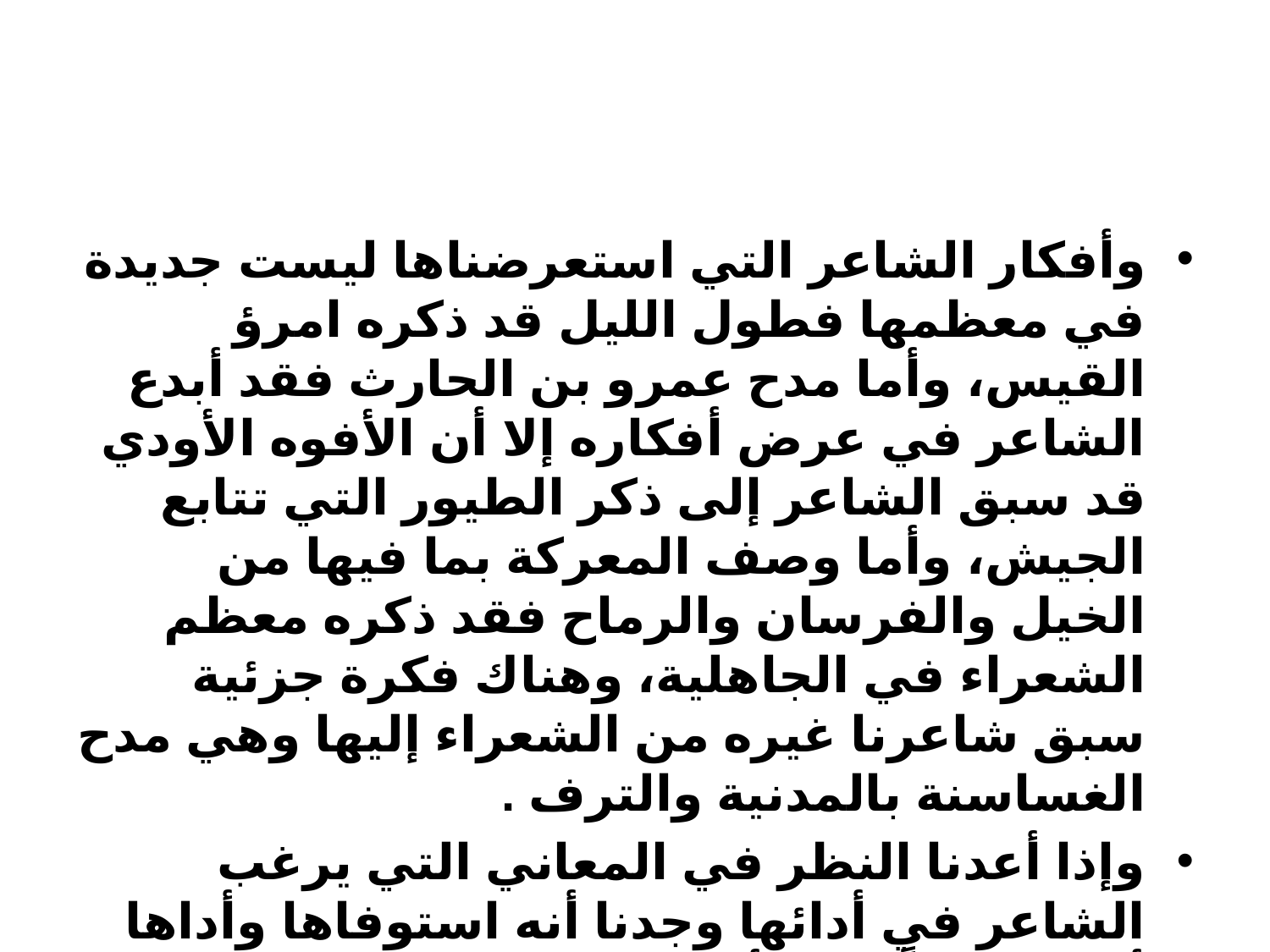

#
وأفكار الشاعر التي استعرضناها ليست جديدة في معظمها فطول الليل قد ذكره امرؤ القيس، وأما مدح عمرو بن الحارث فقد أبدع الشاعر في عرض أفكاره إلا أن الأفوه الأودي قد سبق الشاعر إلى ذكر الطيور التي تتابع الجيش، وأما وصف المعركة بما فيها من الخيل والفرسان والرماح فقد ذكره معظم الشعراء في الجاهلية، وهناك فكرة جزئية سبق شاعرنا غيره من الشعراء إليها وهي مدح الغساسنة بالمدنية والترف .
وإذا أعدنا النظر في المعاني التي يرغب الشاعر في أدائها وجدنا أنه استوفاها وأداها أداء موفقاً، ذلك أن الترابط بين معاني الشاعر في القصيدة يظهر في مواضع كثيرة من أبرزها وصف الطيور التي تتابع الجيش. والقصيدة لها مقدمة وعرض وخاتمة، فالترابط بين أجزائها موجود وإن لم يصل إلى درجة التلاحم.